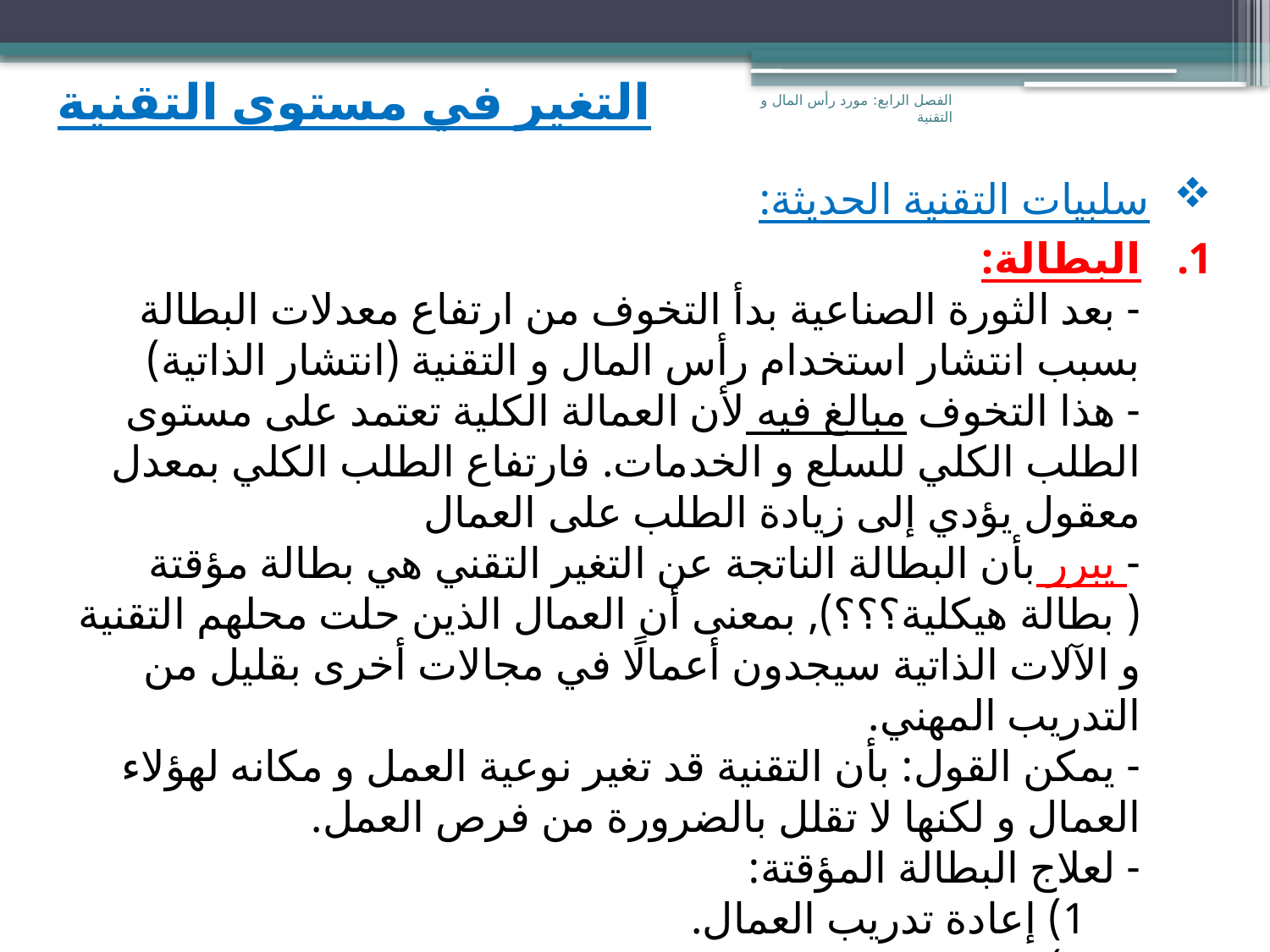

# التغير في مستوى التقنية
الفصل الرابع: مورد رأس المال و التقنية
سلبيات التقنية الحديثة:
البطالة:
- بعد الثورة الصناعية بدأ التخوف من ارتفاع معدلات البطالة بسبب انتشار استخدام رأس المال و التقنية (انتشار الذاتية)
- هذا التخوف مبالغ فيه لأن العمالة الكلية تعتمد على مستوى الطلب الكلي للسلع و الخدمات. فارتفاع الطلب الكلي بمعدل معقول يؤدي إلى زيادة الطلب على العمال
- يبرر بأن البطالة الناتجة عن التغير التقني هي بطالة مؤقتة ( بطالة هيكلية؟؟؟), بمعنى أن العمال الذين حلت محلهم التقنية و الآلات الذاتية سيجدون أعمالًا في مجالات أخرى بقليل من التدريب المهني.
- يمكن القول: بأن التقنية قد تغير نوعية العمل و مكانه لهؤلاء العمال و لكنها لا تقلل بالضرورة من فرص العمل.
- لعلاج البطالة المؤقتة:
     1) إعادة تدريب العمال.
     2) تساعد الحكومات في إيجاد فرص عمل بديلة ملائمة لهم.